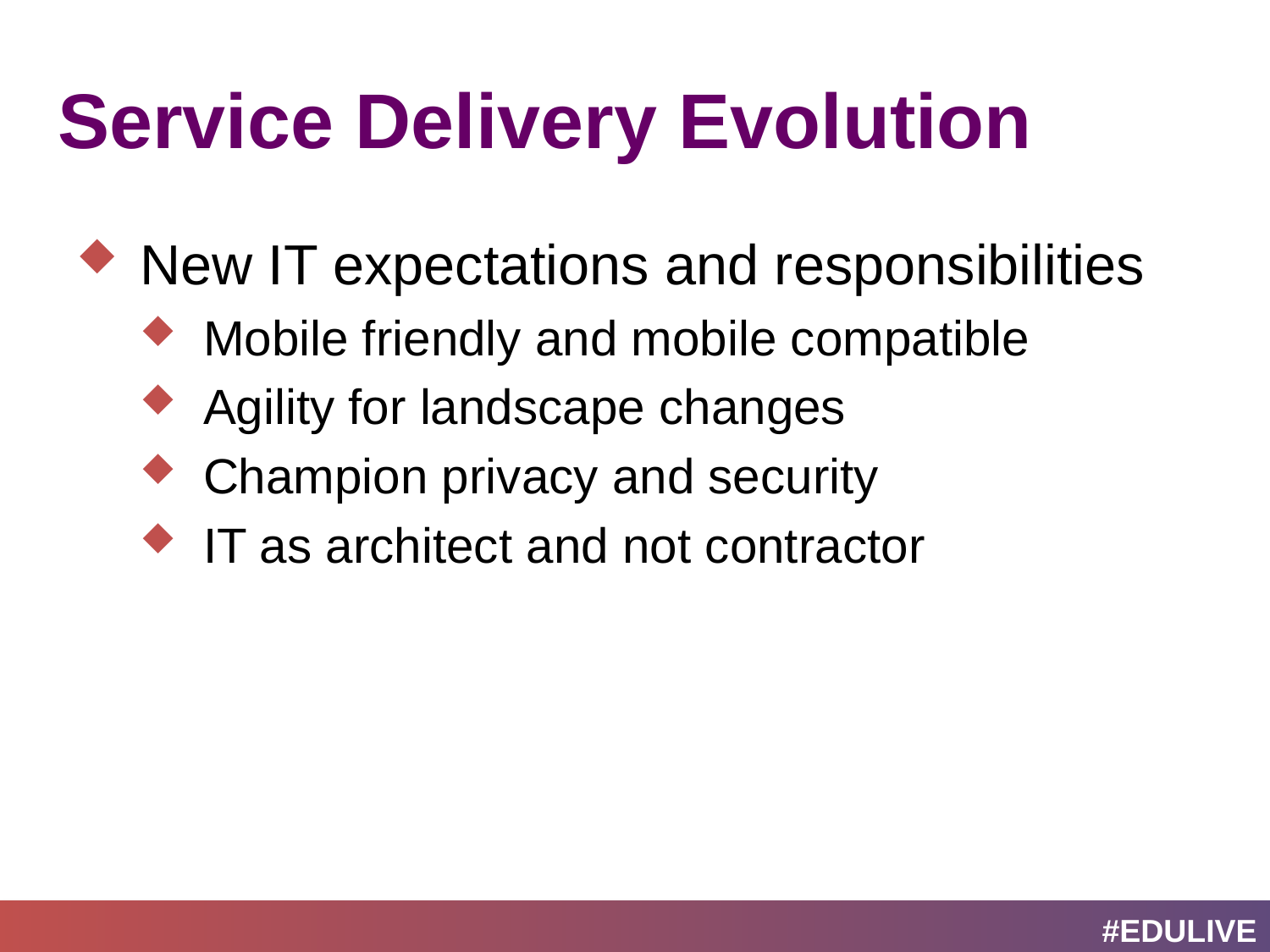

# Service Delivery Evolution
New IT expectations and responsibilities
Mobile friendly and mobile compatible
Agility for landscape changes
Champion privacy and security
IT as architect and not contractor